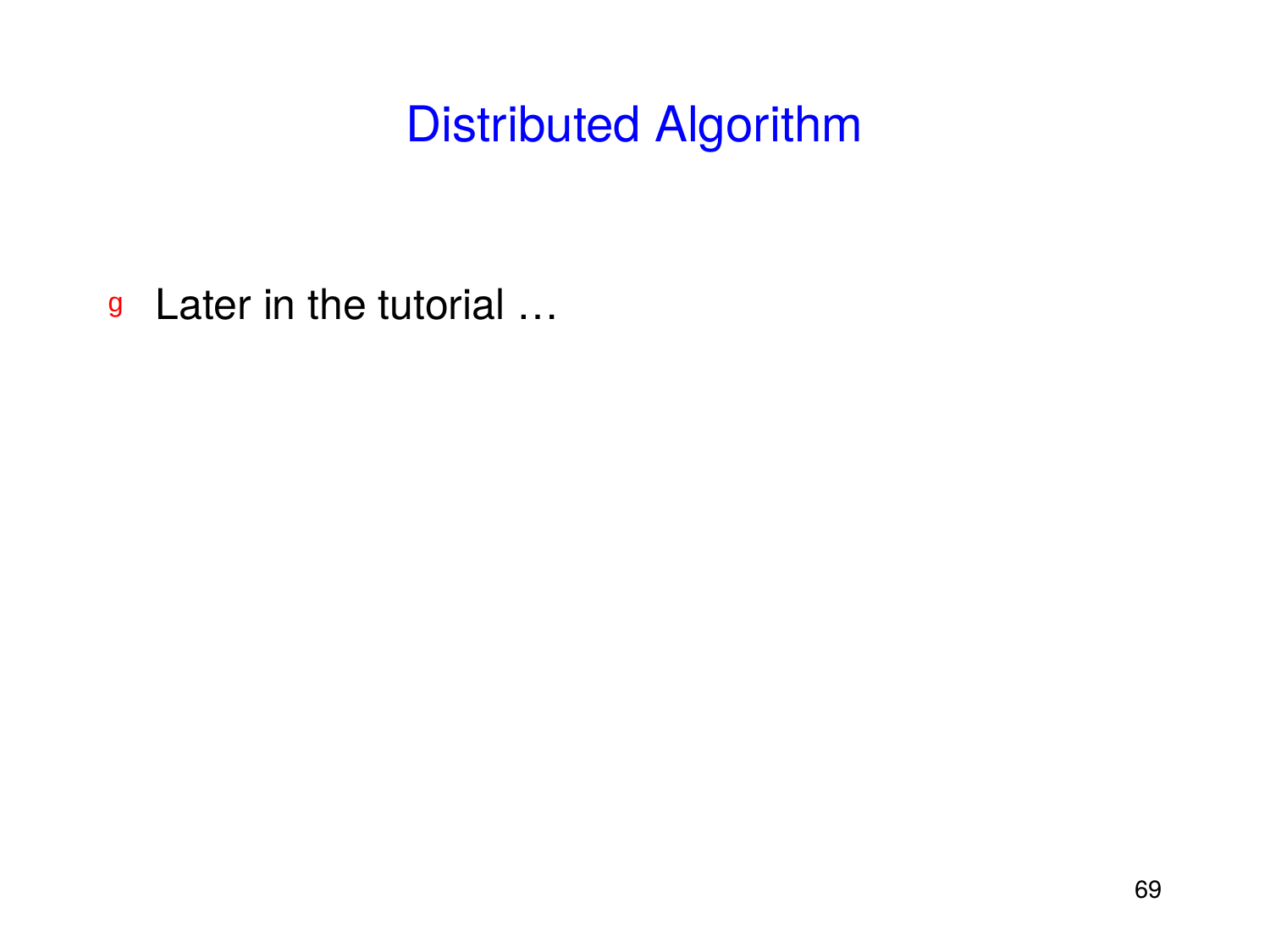

# Distributed Algorithm

Later in the tutorial …
69